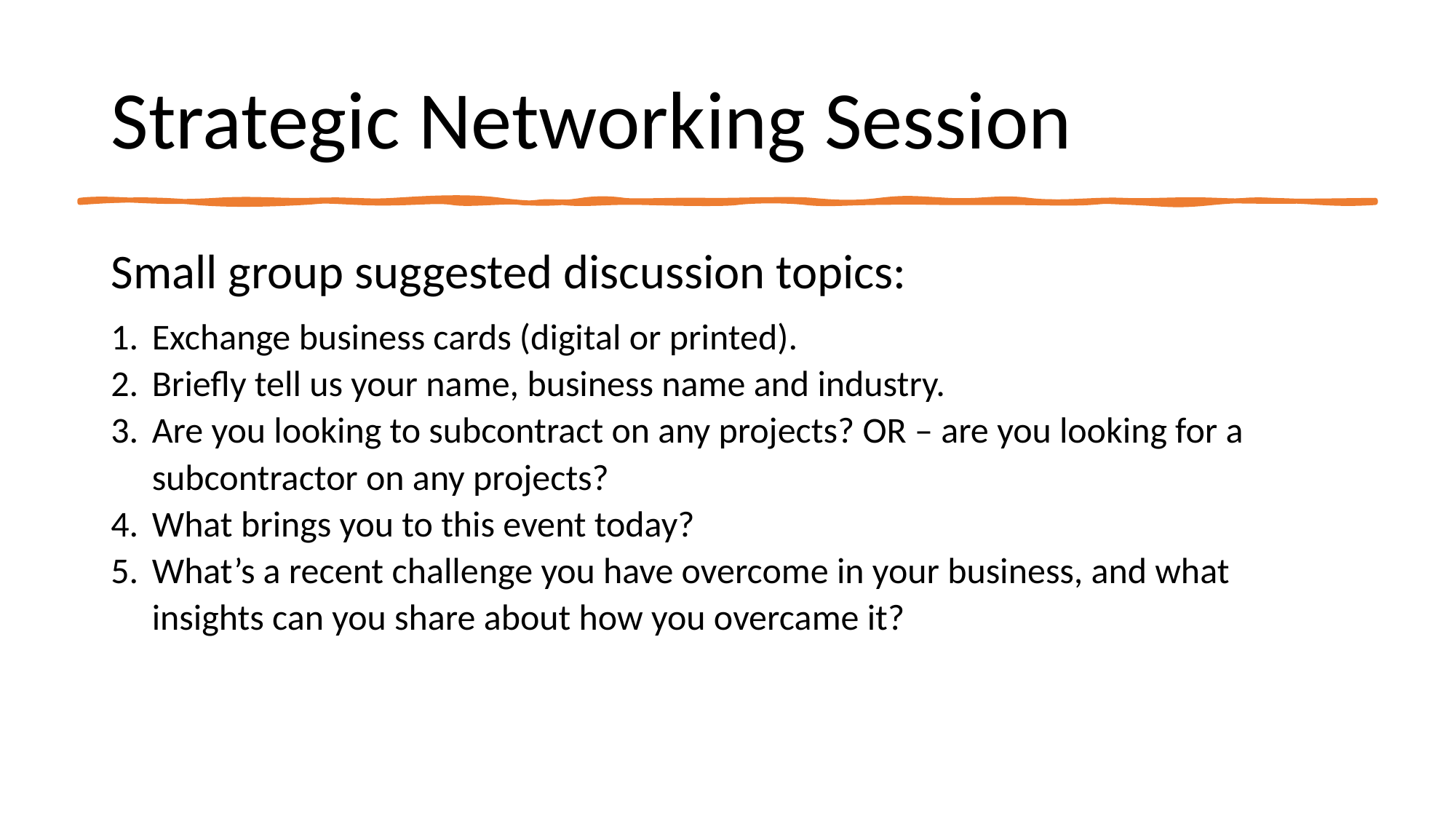

# Strategic Networking Session

Small group suggested discussion topics:
Exchange business cards (digital or printed).
Briefly tell us your name, business name and industry.
Are you looking to subcontract on any projects? OR – are you looking for a subcontractor on any projects?
What brings you to this event today?
What’s a recent challenge you have overcome in your business, and what insights can you share about how you overcame it?